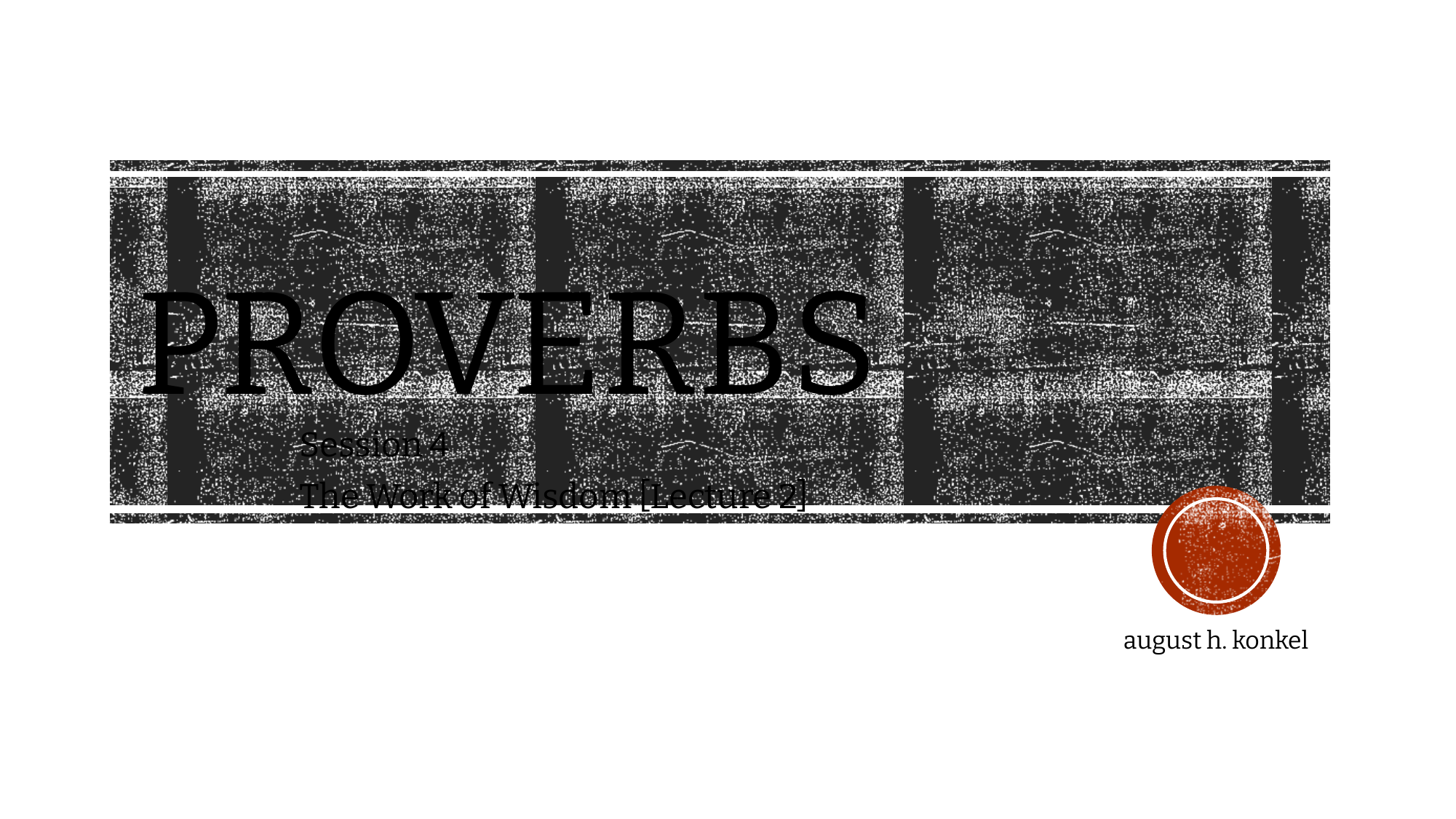

# Proverbs
Session 4
The Work of Wisdom [Lecture 2]

                                 august h. konkel